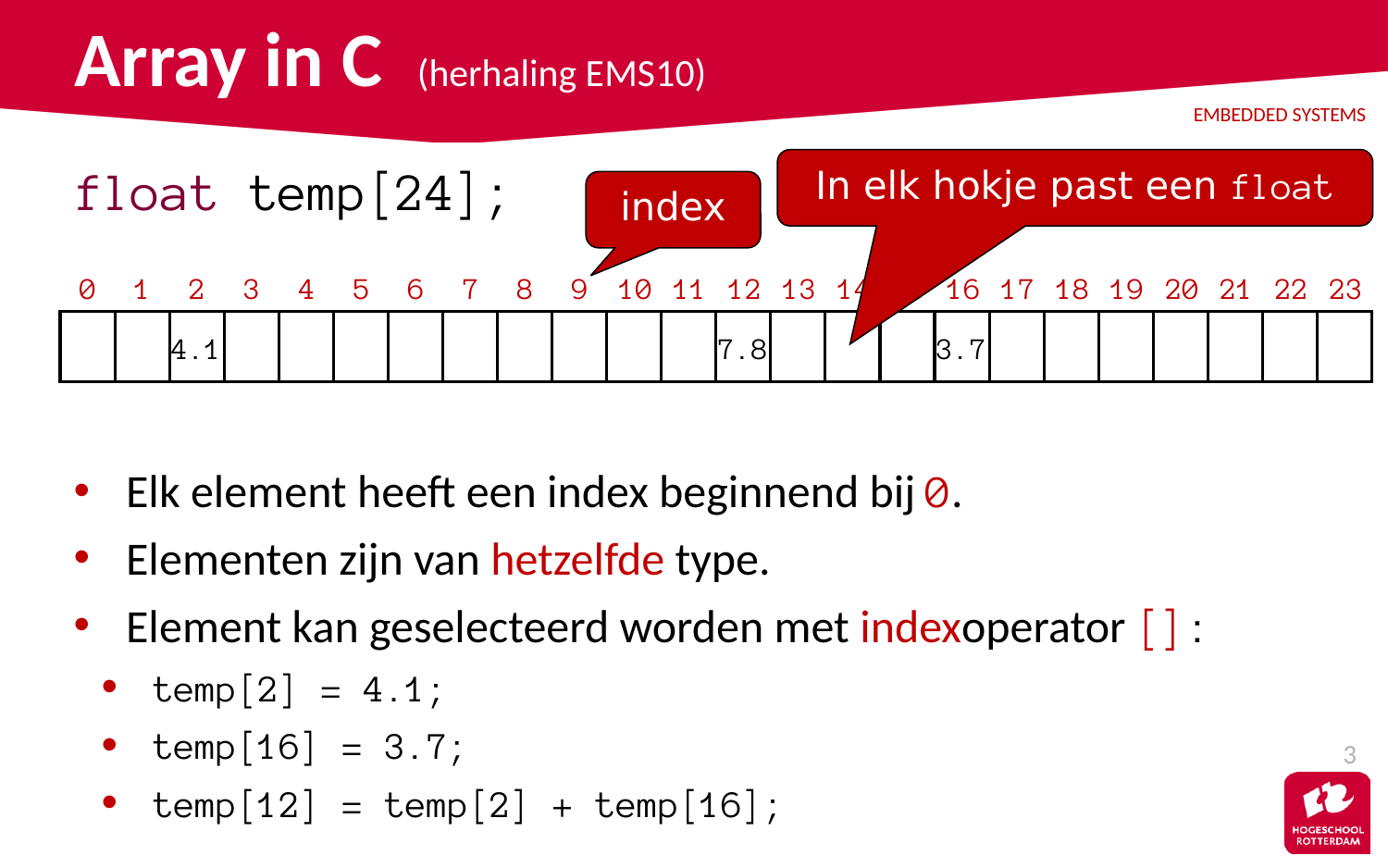

# Array in C  (herhaling EMS10)
float temp[24];

Elk element heeft een index beginnend bij 0.
Elementen zijn van hetzelfde type.
Element kan geselecteerd worden met indexoperator []:
temp[2] = 4.1;
temp[16] = 3.7;
temp[12] = temp[2] + temp[16];
In elk hokje past een float
index
0
1
2
3
4
5
6
7
8
9
10
11
12
13
14
15
16
17
18
19
20
21
22
23

4.1
7.8
3.7
3